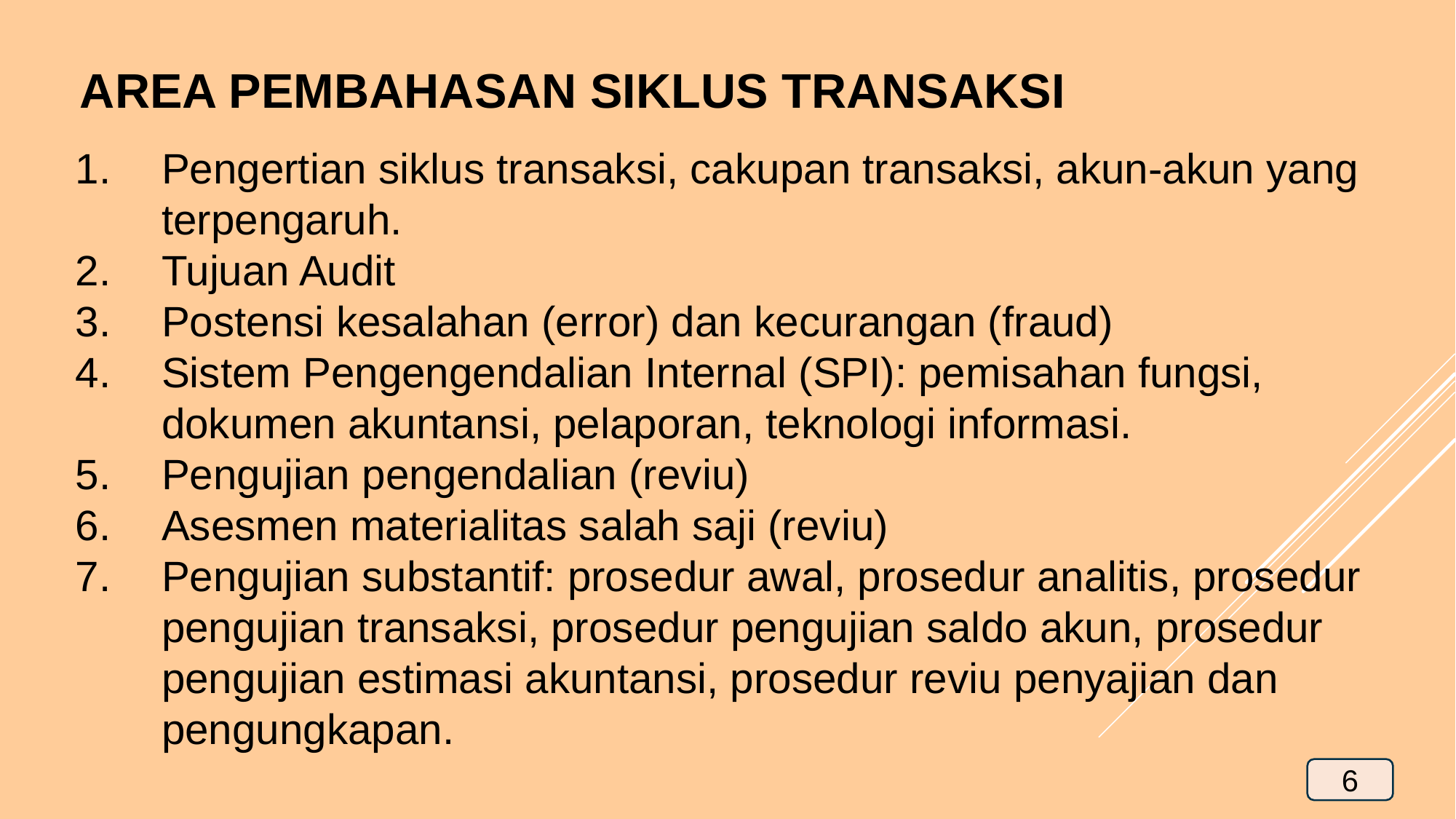

AREA PEMBAHASAN SIKLUS TRANSAKSI
Pengertian siklus transaksi, cakupan transaksi, akun-akun yang terpengaruh.
Tujuan Audit
Postensi kesalahan (error) dan kecurangan (fraud)
Sistem Pengengendalian Internal (SPI): pemisahan fungsi, dokumen akuntansi, pelaporan, teknologi informasi.
Pengujian pengendalian (reviu)
Asesmen materialitas salah saji (reviu)
Pengujian substantif: prosedur awal, prosedur analitis, prosedur pengujian transaksi, prosedur pengujian saldo akun, prosedur pengujian estimasi akuntansi, prosedur reviu penyajian dan pengungkapan.